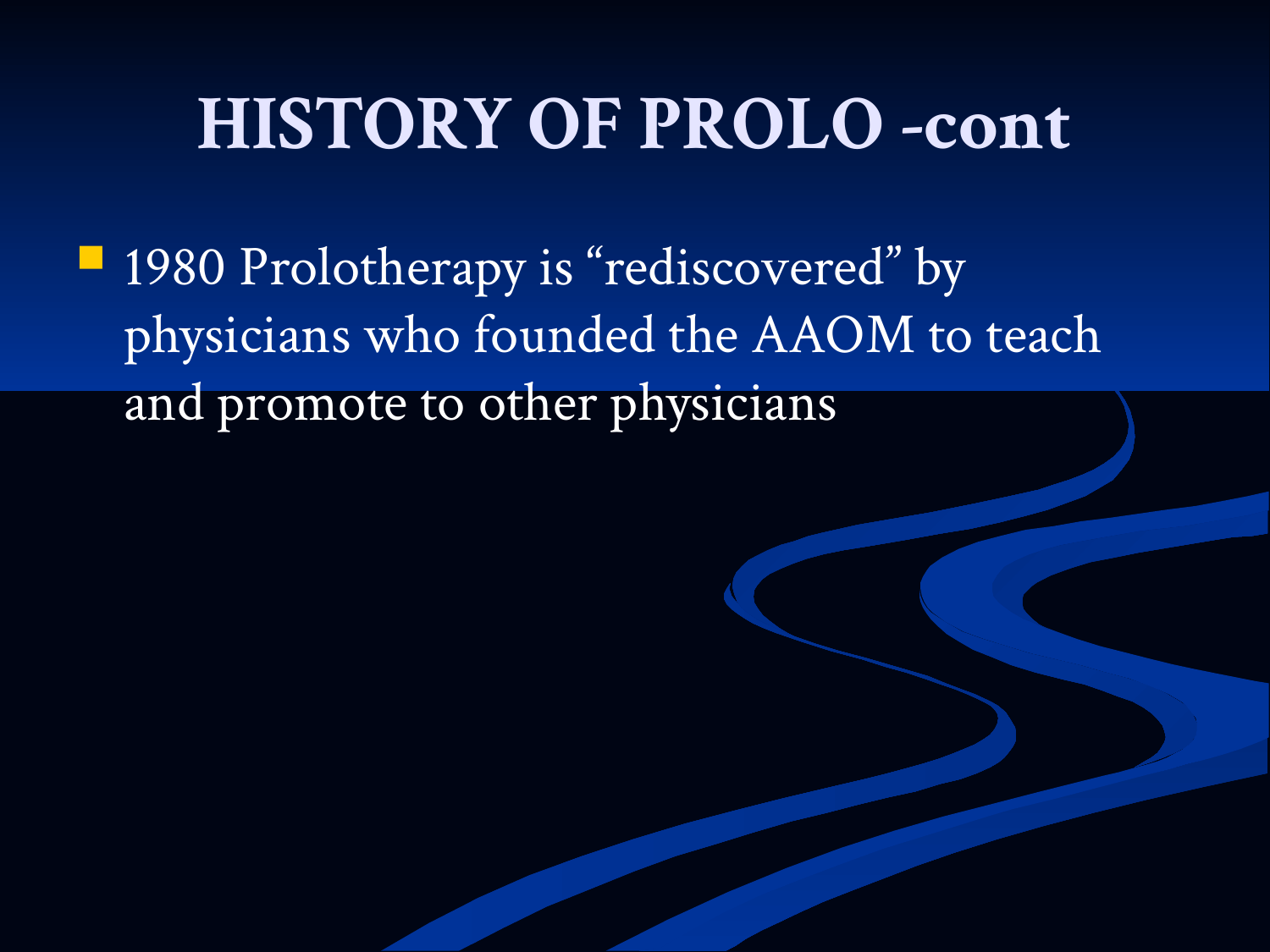

# HISTORY OF PROLO -cont
1980 Prolotherapy is “rediscovered” by physicians who founded the AAOM to teach and promote to other physicians